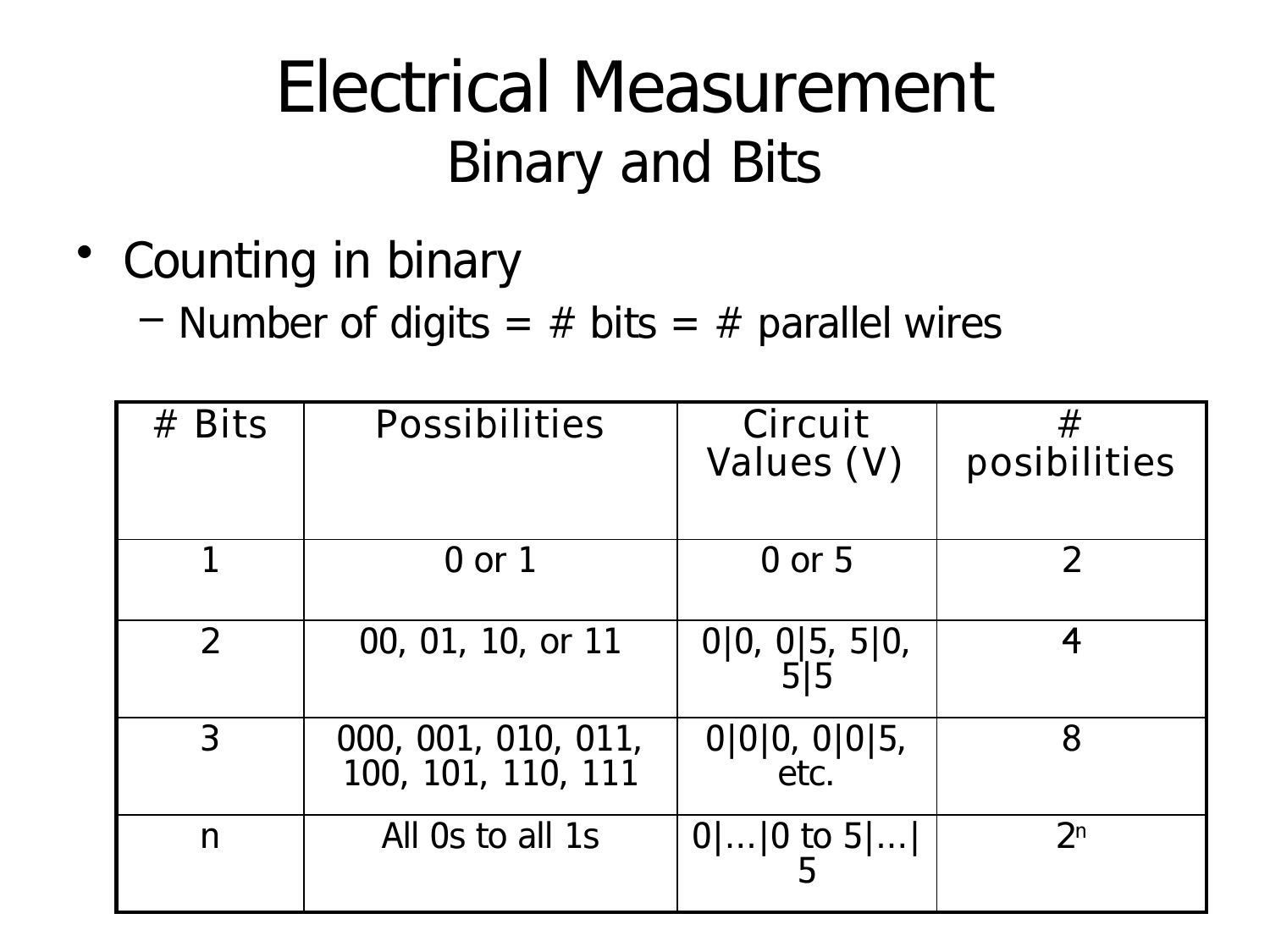

Electrical Measurement
Binary and Bits
Counting in binary
Number of digits = # bits = # parallel wires
| # Bits | Possibilities | Circuit Values (V) | # posibilities |
| --- | --- | --- | --- |
| 1 | 0 or 1 | 0 or 5 | 2 |
| 2 | 00, 01, 10, or 11 | 0|0, 0|5, 5|0, 5|5 | 4 |
| 3 | 000, 001, 010, 011, 100, 101, 110, 111 | 0|0|0, 0|0|5, etc. | 8 |
| n | All 0s to all 1s | 0|...|0 to 5|...|5 | 2n |